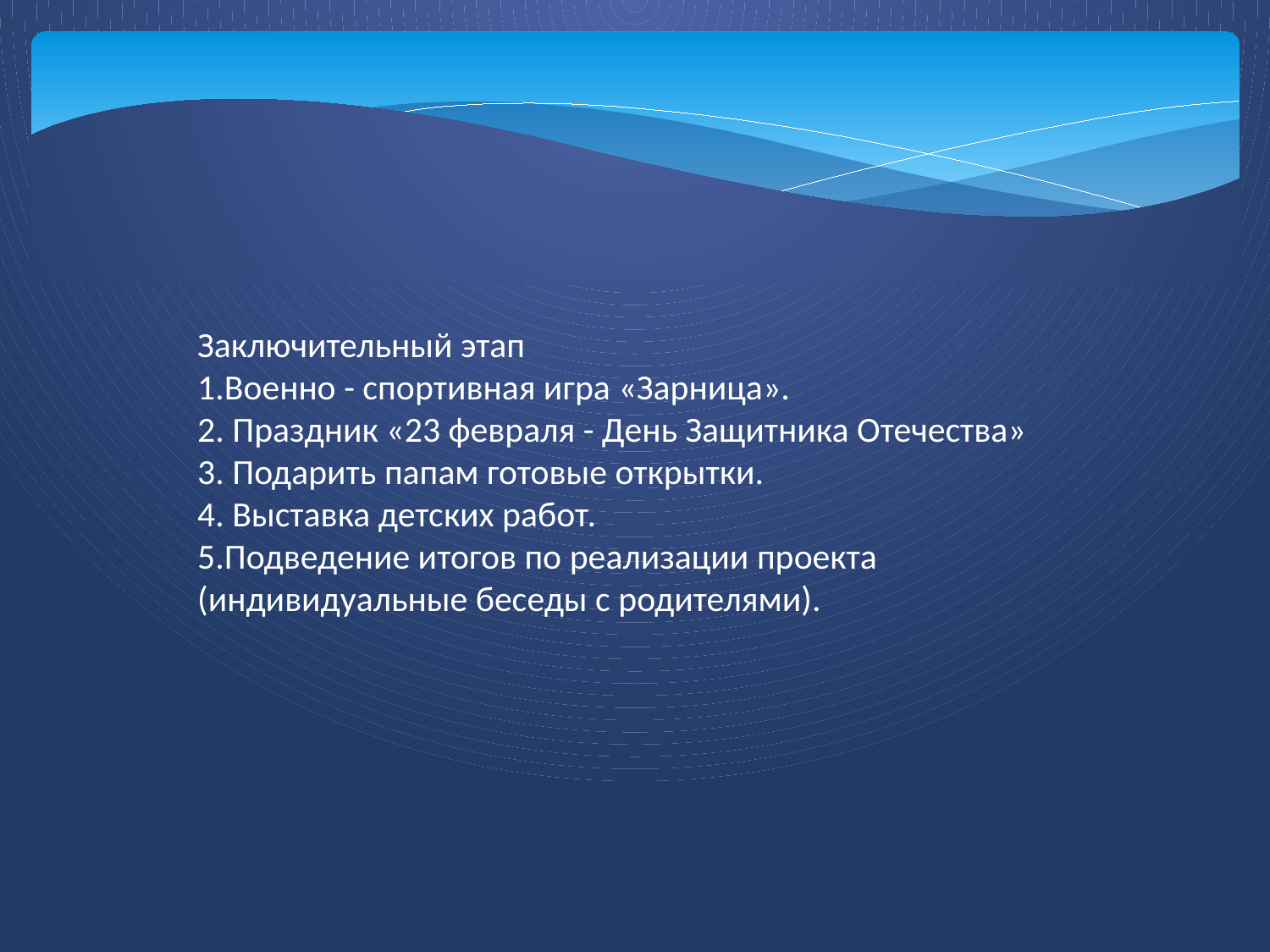

Заключительный этап
1.Военно - спортивная игра «Зарница».
2. Праздник «23 февраля - День Защитника Отечества»
3. Подарить папам готовые открытки.
4. Выставка детских работ.
5.Подведение итогов по реализации проекта (индивидуальные беседы с родителями).